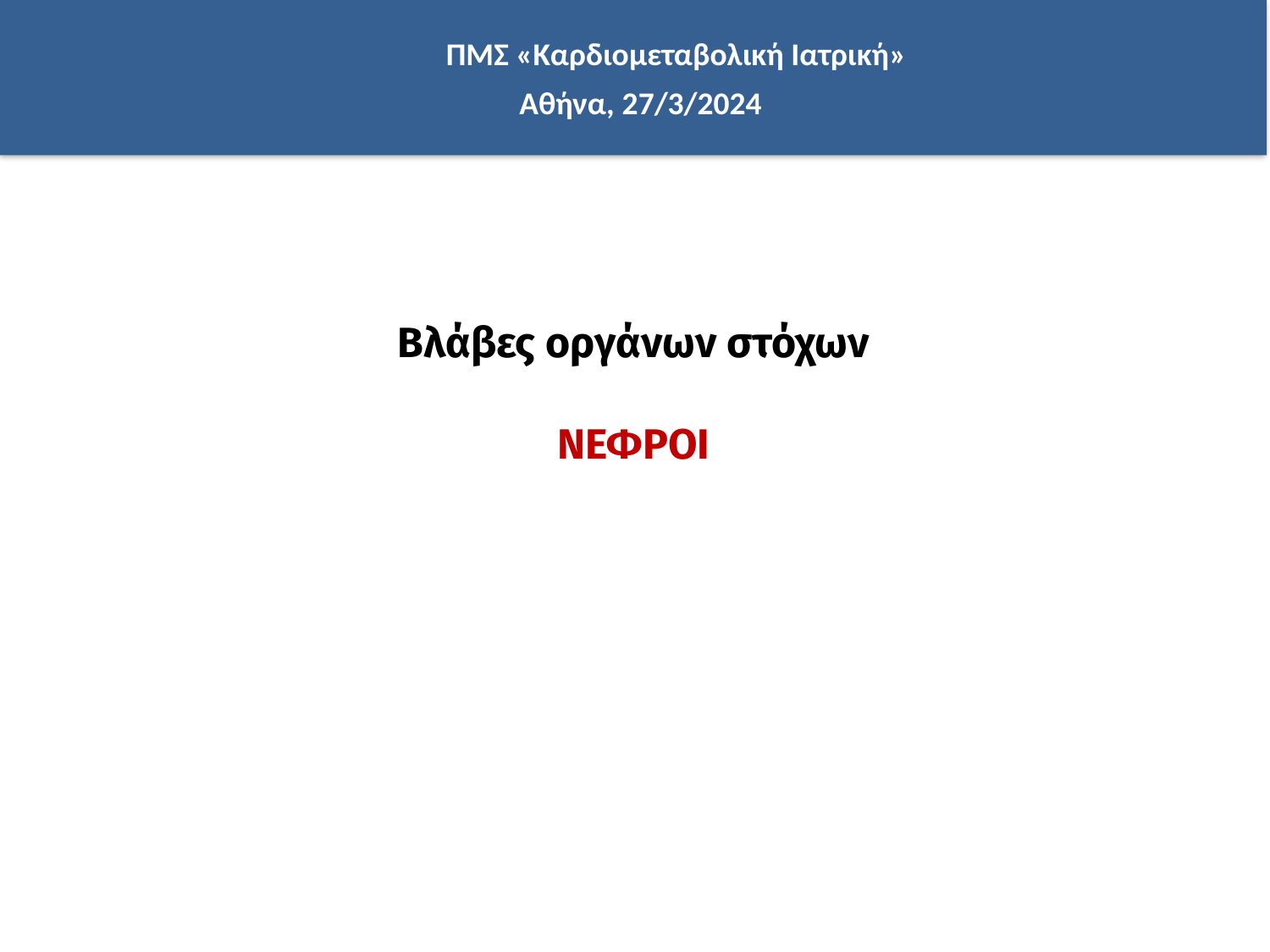

ΠΜΣ «Καρδιομεταβολική Ιατρική»
  Αθήνα, 27/3/2024
Βλάβες οργάνων στόχων

ΝΕΦΡΟΙ